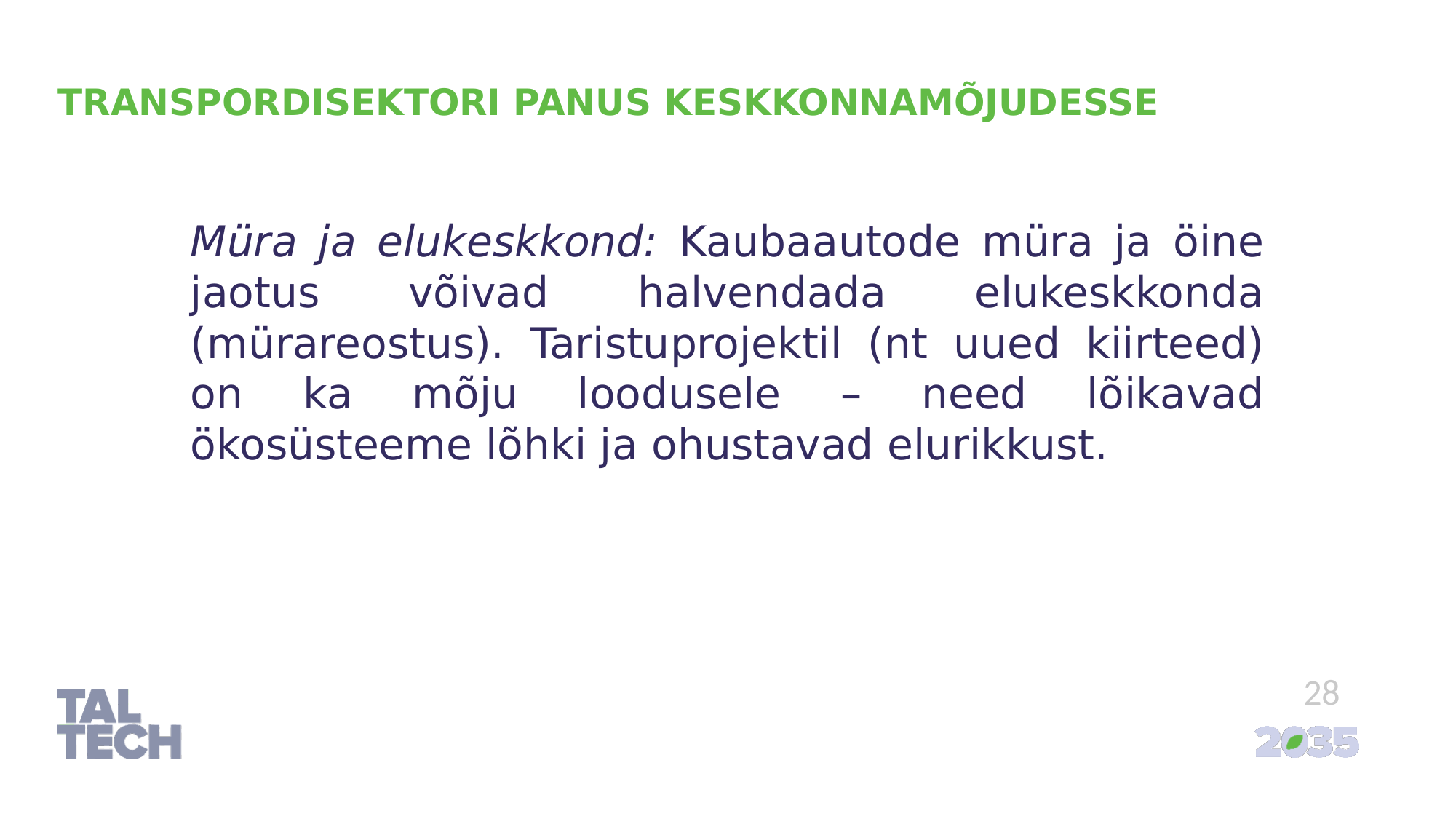

# Transpordisektori panus keskkonnamõjudesse
Müra ja elukeskkond: Kaubaautode müra ja öine jaotus võivad halvendada elukeskkonda (mürareostus). Taristuprojektil (nt uued kiirteed) on ka mõju loodusele – need lõikavad ökosüsteeme lõhki ja ohustavad elurikkust.
28